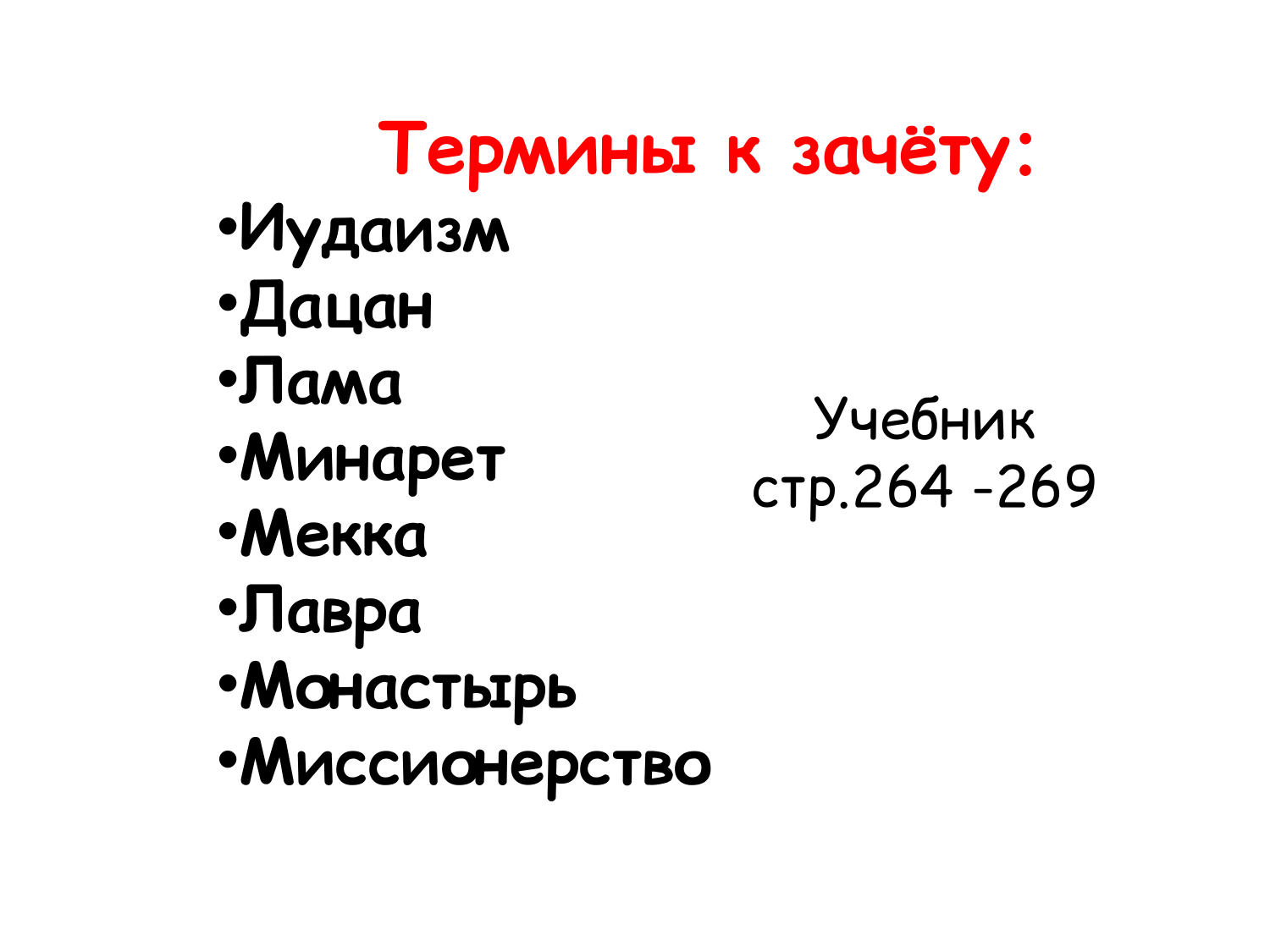

Термины к зачёту:
Иудаизм
Дацан
Лама
Минарет
Мекка
Лавра
Монастырь
Миссионерство

Учебник стр.264 -269